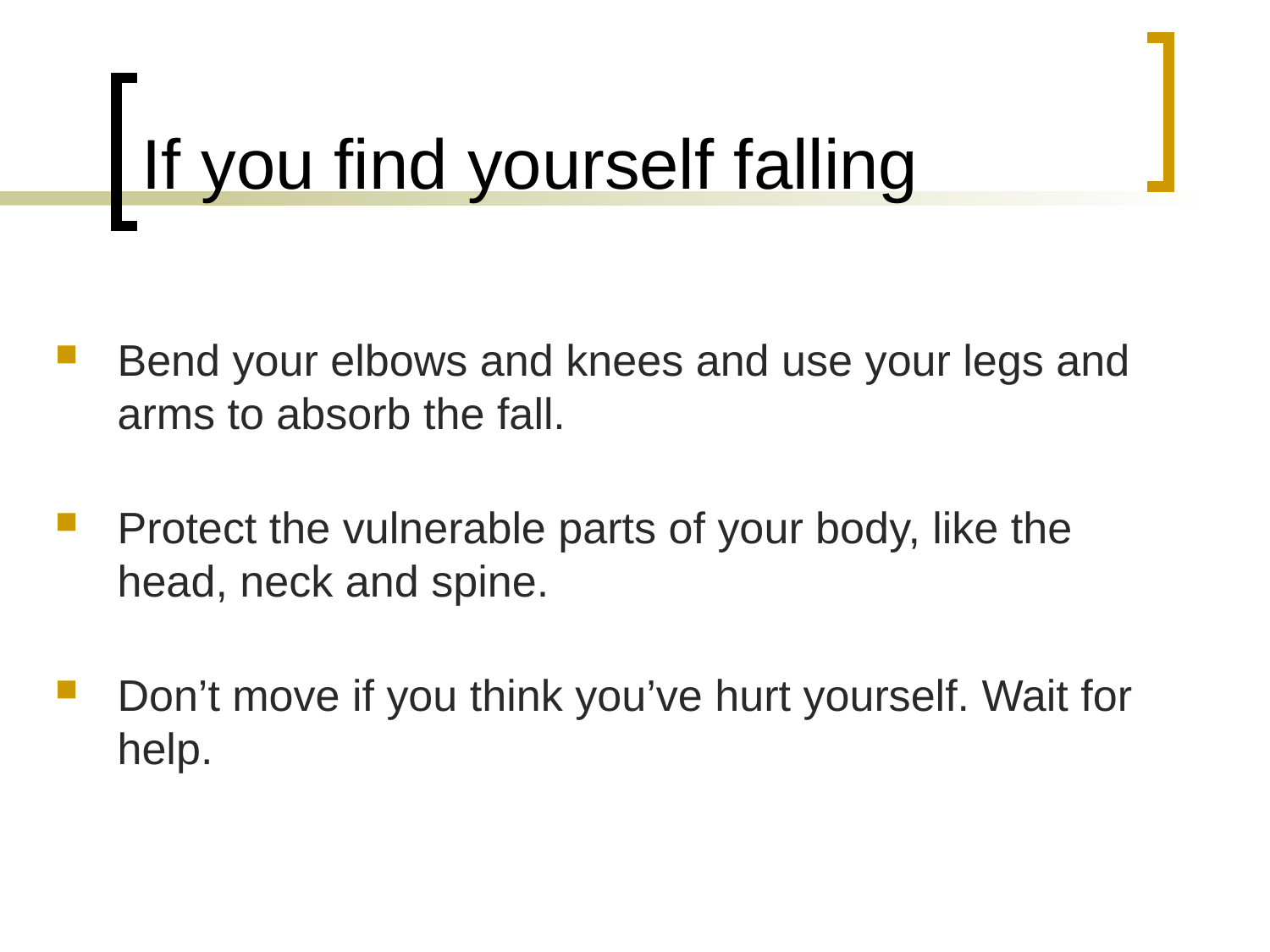

# If you find yourself falling

Bend your elbows and knees and use your legs and arms to absorb the fall.
Protect the vulnerable parts of your body, like the head, neck and spine.
Don’t move if you think you’ve hurt yourself. Wait for help.